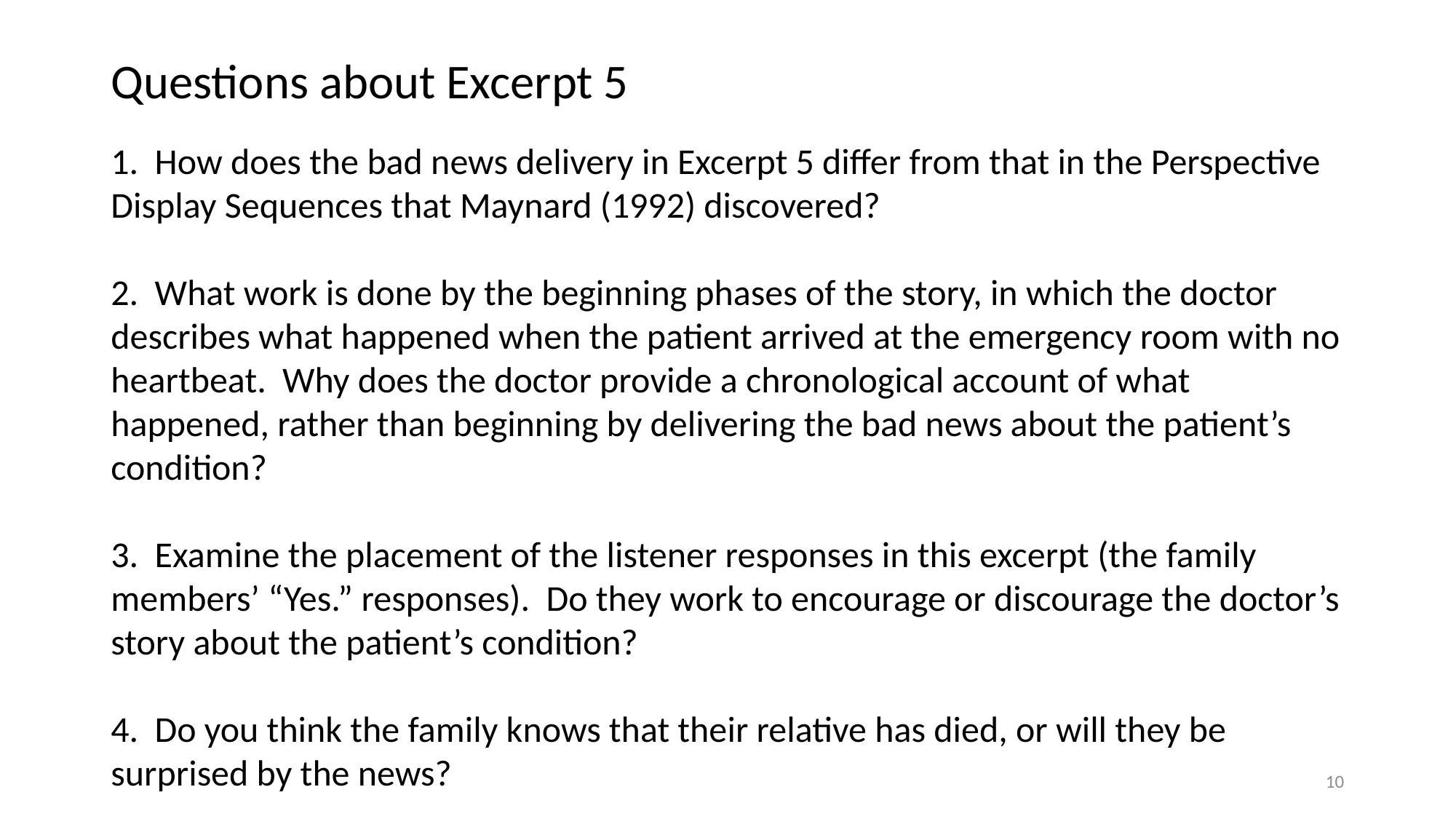

# Questions about Excerpt 5
1.  How does the bad news delivery in Excerpt 5 differ from that in the Perspective Display Sequences that Maynard (1992) discovered?

2.  What work is done by the beginning phases of the story, in which the doctor describes what happened when the patient arrived at the emergency room with no heartbeat.  Why does the doctor provide a chronological account of what happened, rather than beginning by delivering the bad news about the patient’s condition?

3.  Examine the placement of the listener responses in this excerpt (the family members’ “Yes.” responses).  Do they work to encourage or discourage the doctor’s story about the patient’s condition?

4.  Do you think the family knows that their relative has died, or will they be surprised by the news?

10